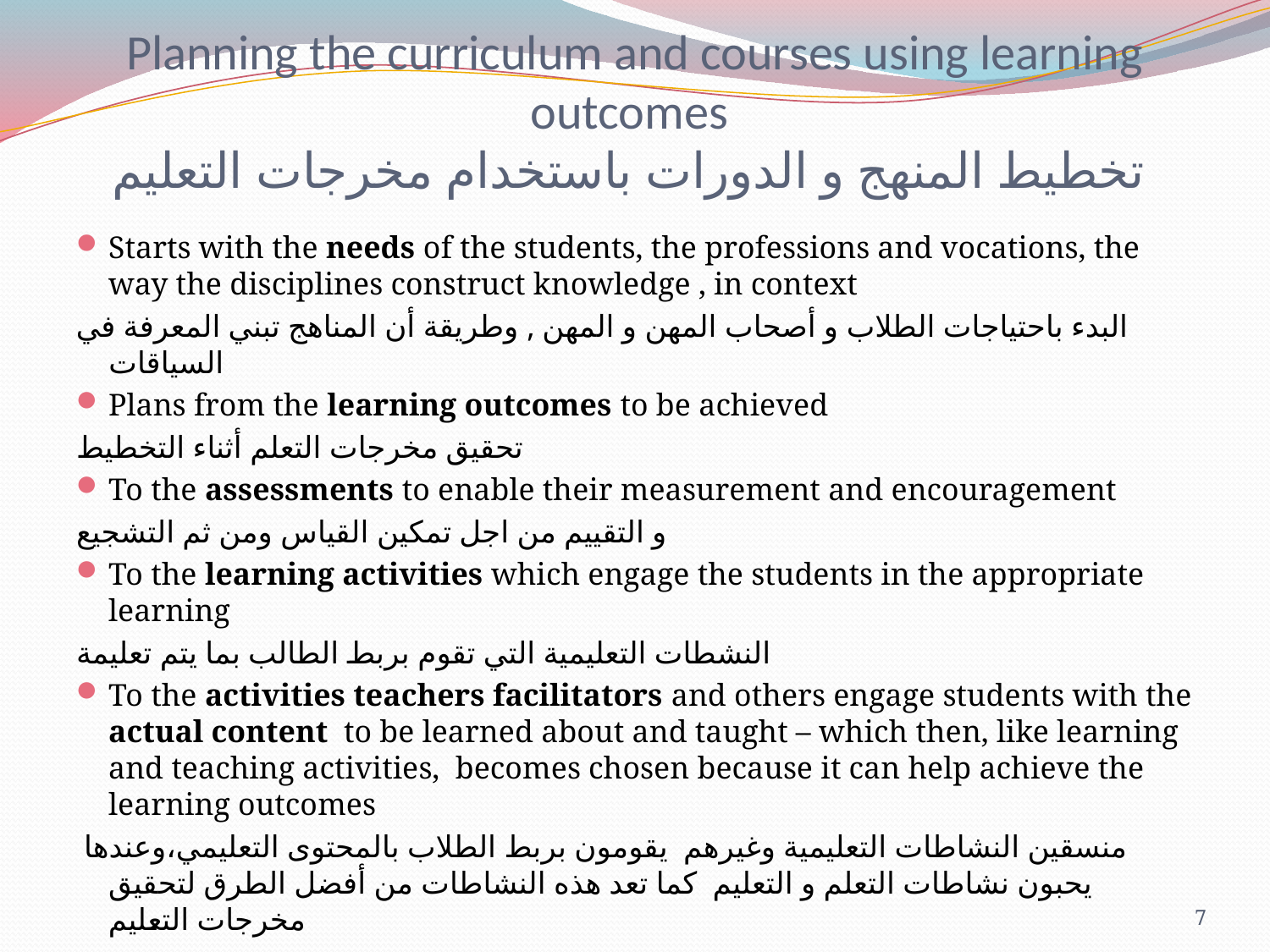

# Planning the curriculum and courses using learning outcomes تخطيط المنهج و الدورات باستخدام مخرجات التعليم
Starts with the needs of the students, the professions and vocations, the way the disciplines construct knowledge , in context
البدء باحتياجات الطلاب و أصحاب المهن و المهن , وطريقة أن المناهج تبني المعرفة في السياقات
Plans from the learning outcomes to be achieved
تحقيق مخرجات التعلم أثناء التخطيط
To the assessments to enable their measurement and encouragement
و التقييم من اجل تمكين القياس ومن ثم التشجيع
To the learning activities which engage the students in the appropriate learning
النشطات التعليمية التي تقوم بربط الطالب بما يتم تعليمة
To the activities teachers facilitators and others engage students with the actual content  to be learned about and taught – which then, like learning and teaching activities,  becomes chosen because it can help achieve the learning outcomes
 منسقين النشاطات التعليمية وغيرهم  يقومون بربط الطلاب بالمحتوى التعليمي،وعندها يحبون نشاطات التعلم و التعليم  كما تعد هذه النشاطات من أفضل الطرق لتحقيق مخرجات التعليم

7